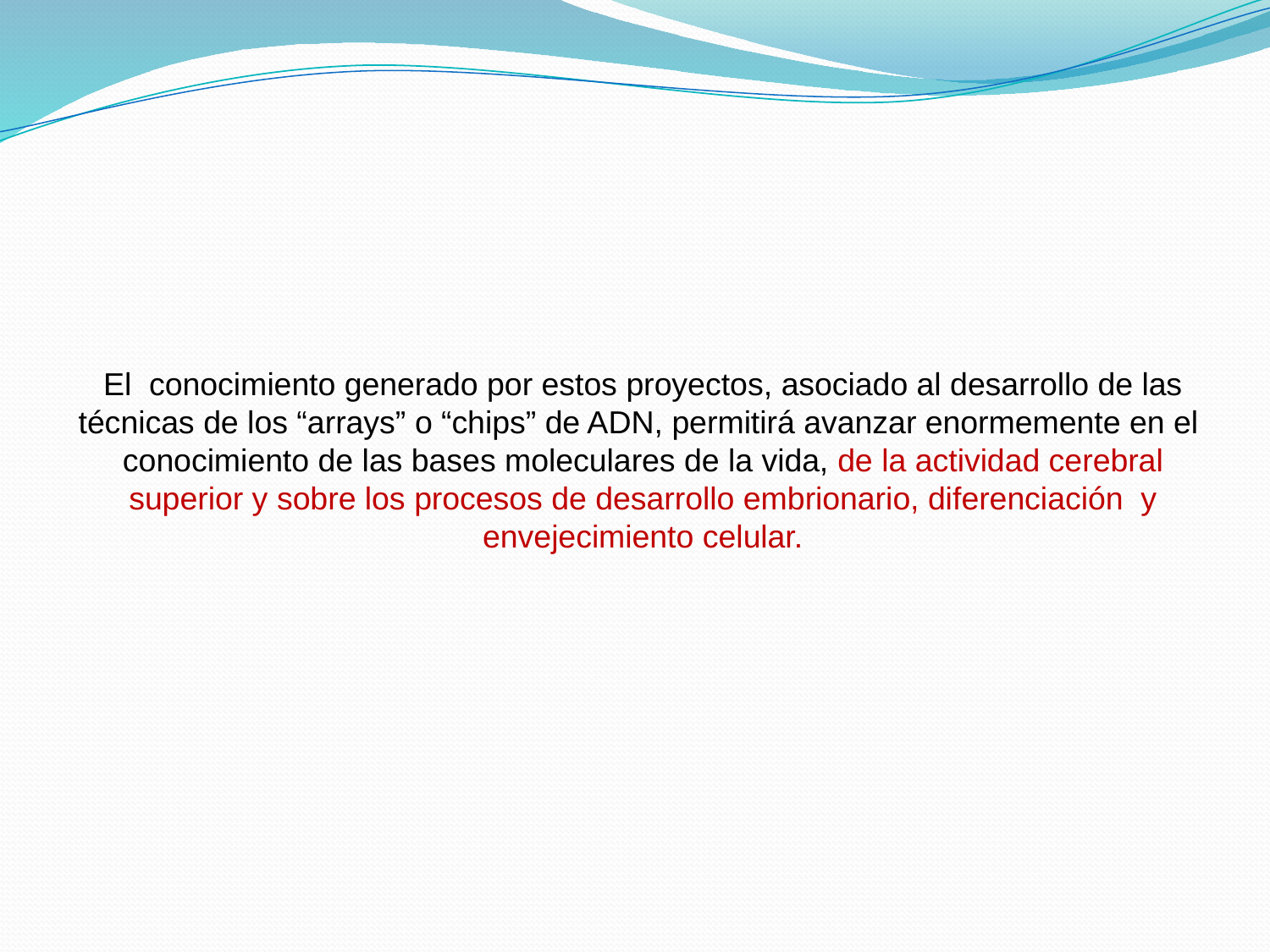

# El  conocimiento generado por estos proyectos, asociado al desarrollo de las técnicas de los “arrays” o “chips” de ADN, permitirá avanzar enormemente en el  conocimiento de las bases moleculares de la vida, de la actividad cerebral superior y sobre los procesos de desarrollo embrionario, diferenciación  y envejecimiento celular.